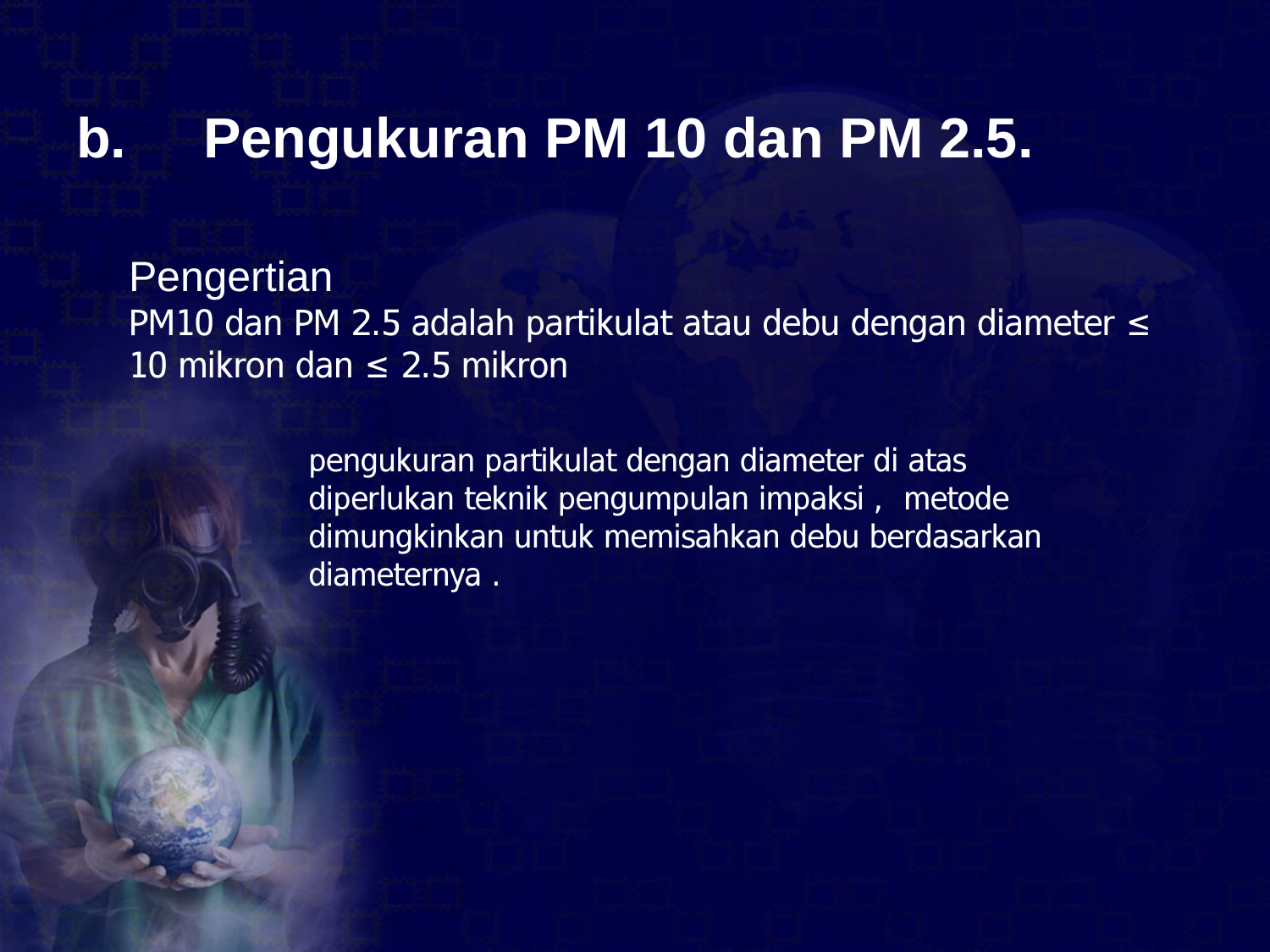

# b. 	Pengukuran PM 10 dan PM 2.5.
Pengertian
PM10 dan PM 2.5 adalah partikulat atau debu dengan diameter ≤ 10 mikron dan ≤ 2.5 mikron
pengukuran partikulat dengan diameter di atas diperlukan teknik pengumpulan impaksi ,  metode  dimungkinkan untuk memisahkan debu berdasarkan diameternya .